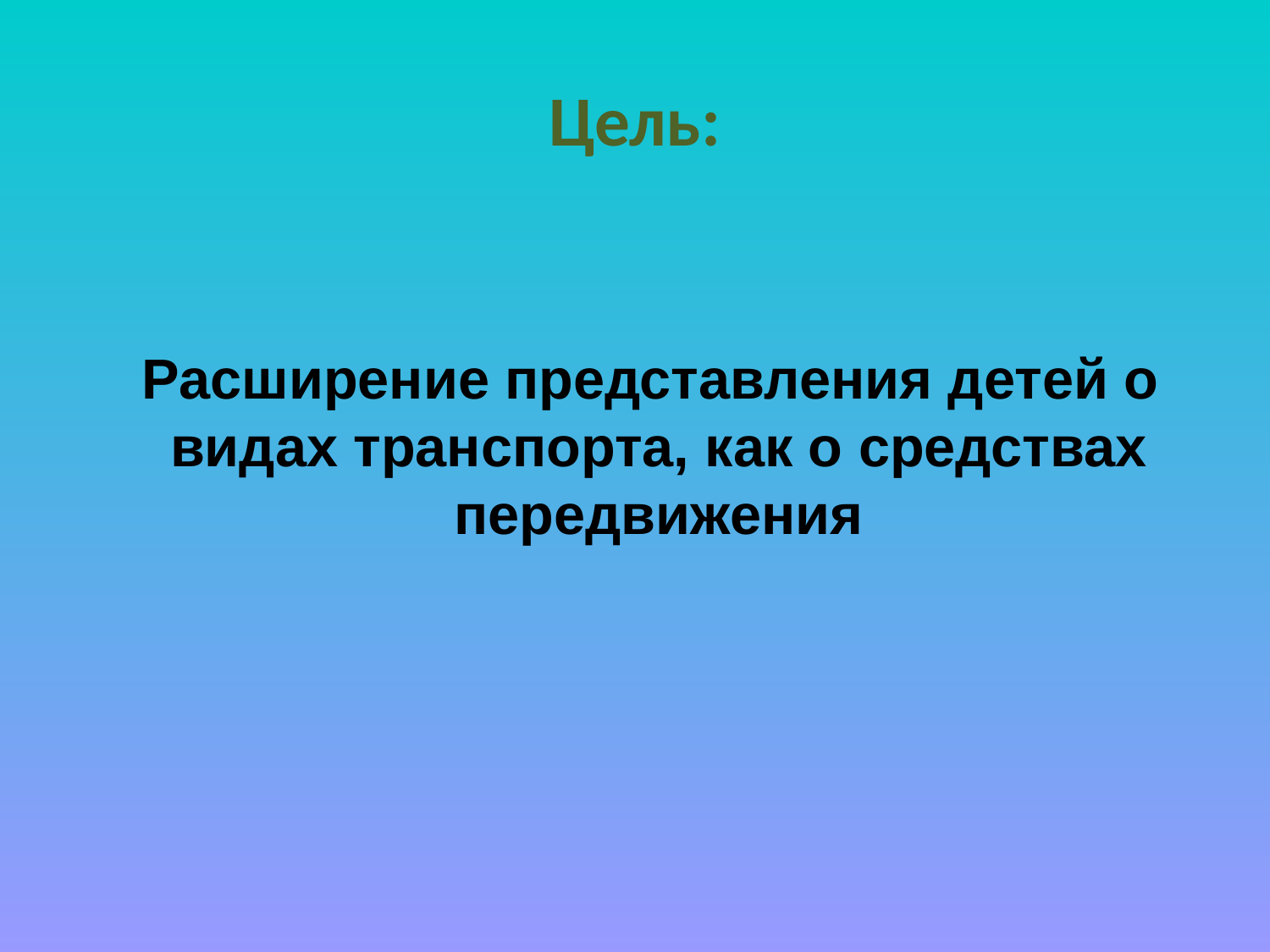

# Цель:
  Расширение представления детей о видах транспорта, как о средствах передвижения